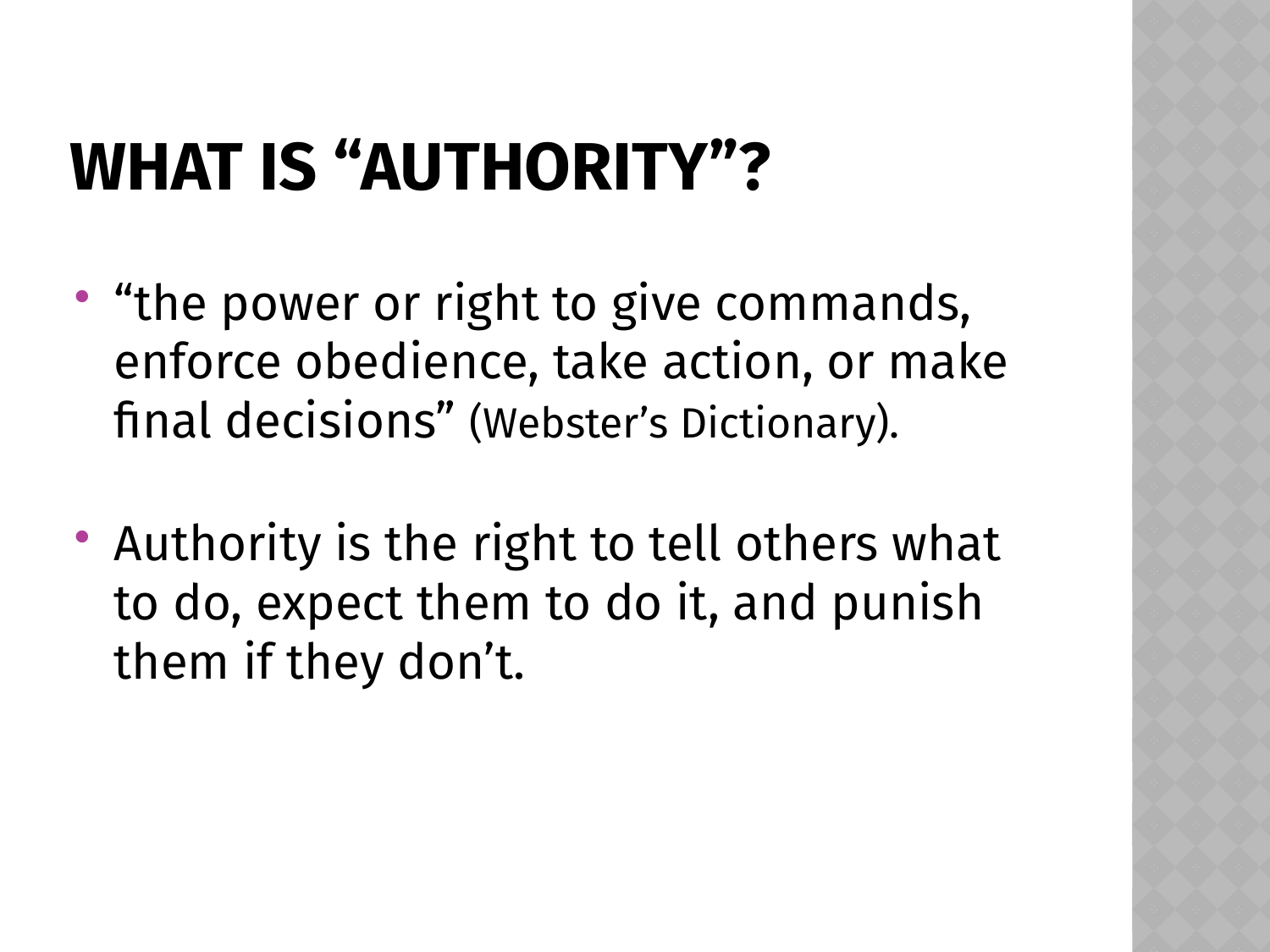

# What is “Authority”?
“the power or right to give commands, enforce obedience, take action, or make final decisions” (Webster’s Dictionary).

Authority is the right to tell others what to do, expect them to do it, and punish them if they don’t.